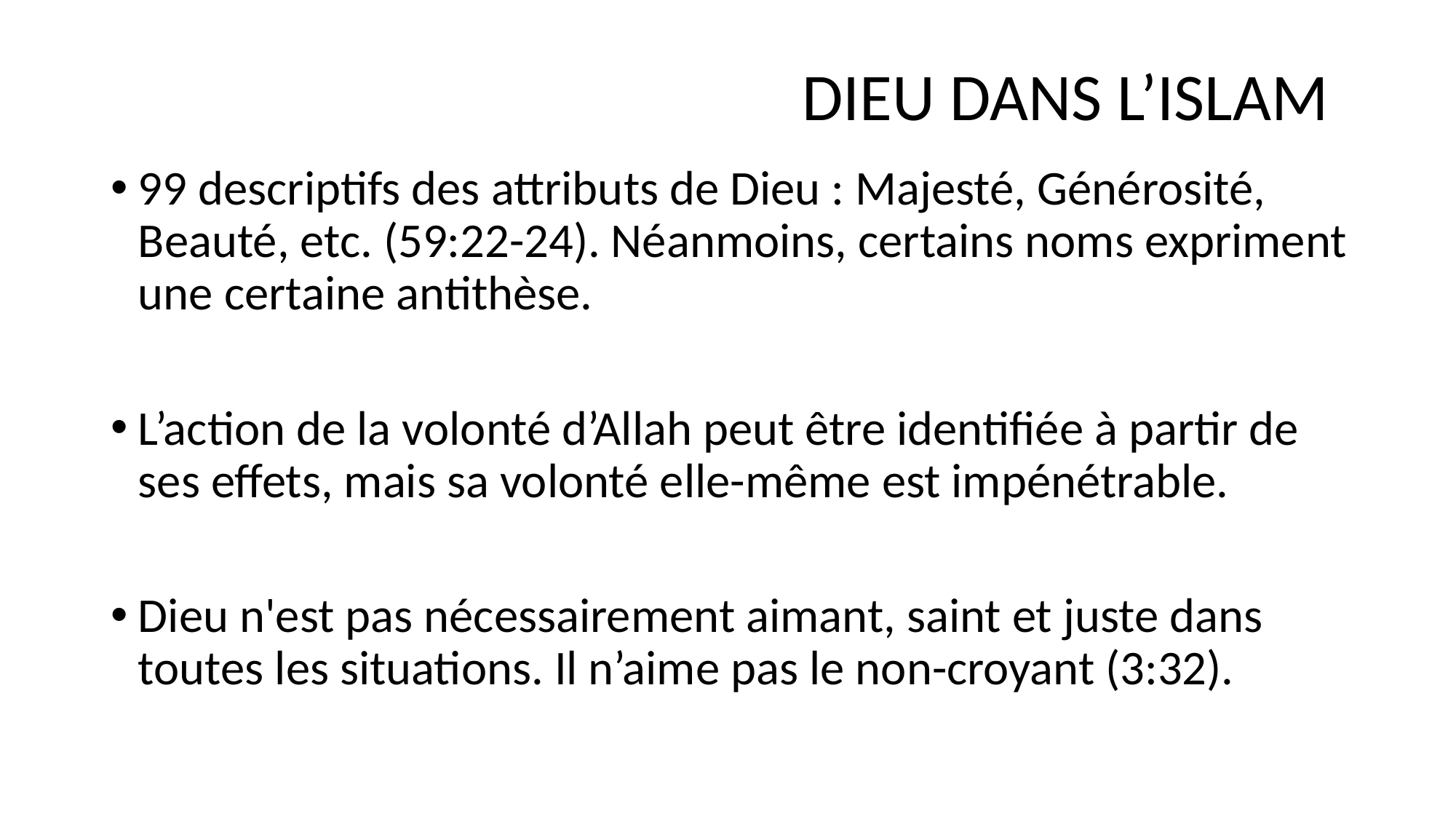

# DIEU DANS L’ISLAM
99 descriptifs des attributs de Dieu : Majesté, Générosité, Beauté, etc. (59:22-24). Néanmoins, certains noms expriment une certaine antithèse.

L’action de la volonté d’Allah peut être identifiée à partir de ses effets, mais sa volonté elle-même est impénétrable.

Dieu n'est pas nécessairement aimant, saint et juste dans toutes les situations. Il n’aime pas le non-croyant (3:32).